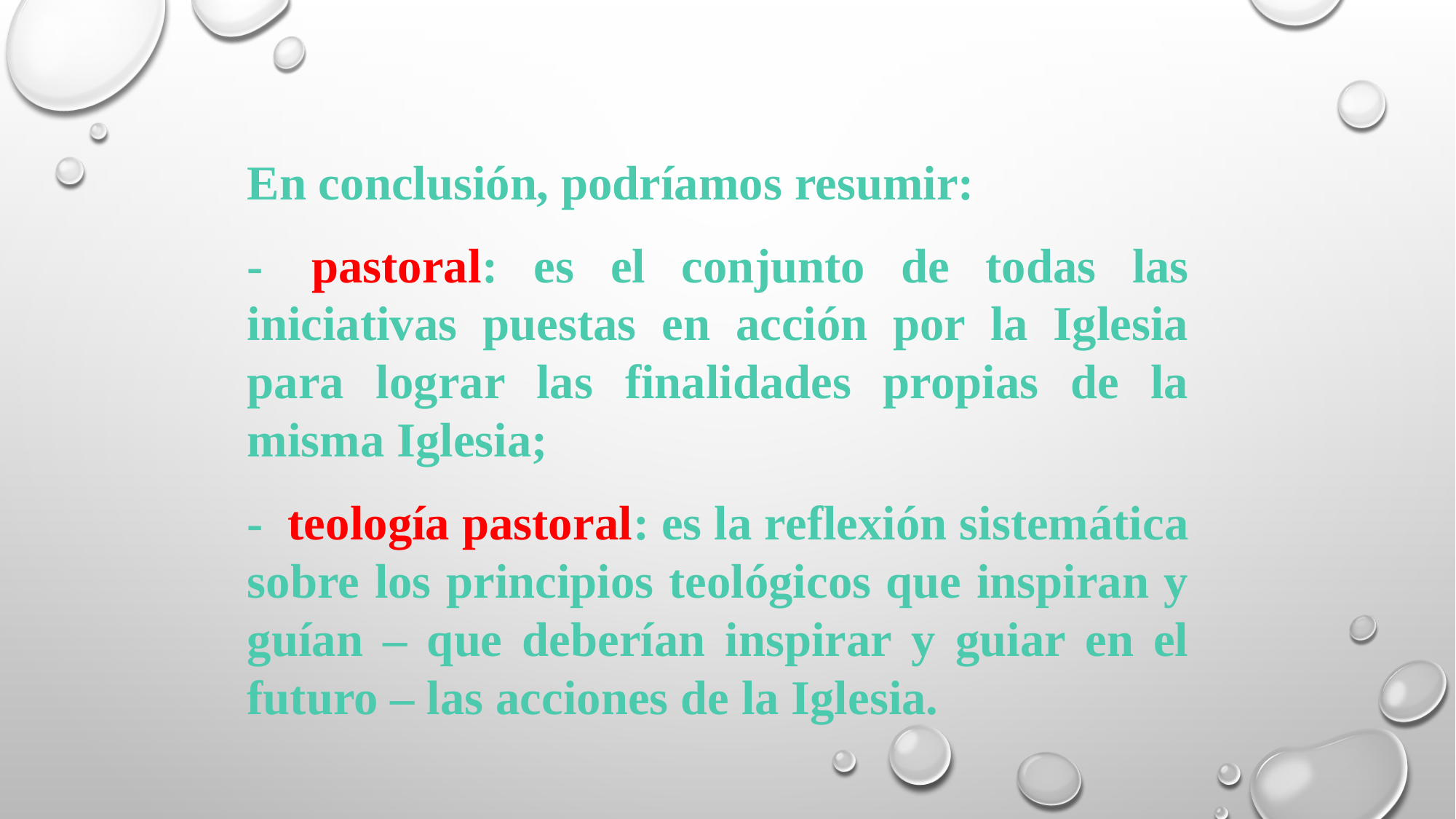

En conclusión, podríamos resumir:
-  pastoral: es el conjunto de todas las iniciativas puestas en acción por la Iglesia para lograr las finalidades propias de la misma Iglesia;
-  teología pastoral: es la reflexión sistemática sobre los principios teológicos que inspiran y guían – que deberían inspirar y guiar en el futuro – las acciones de la Iglesia.